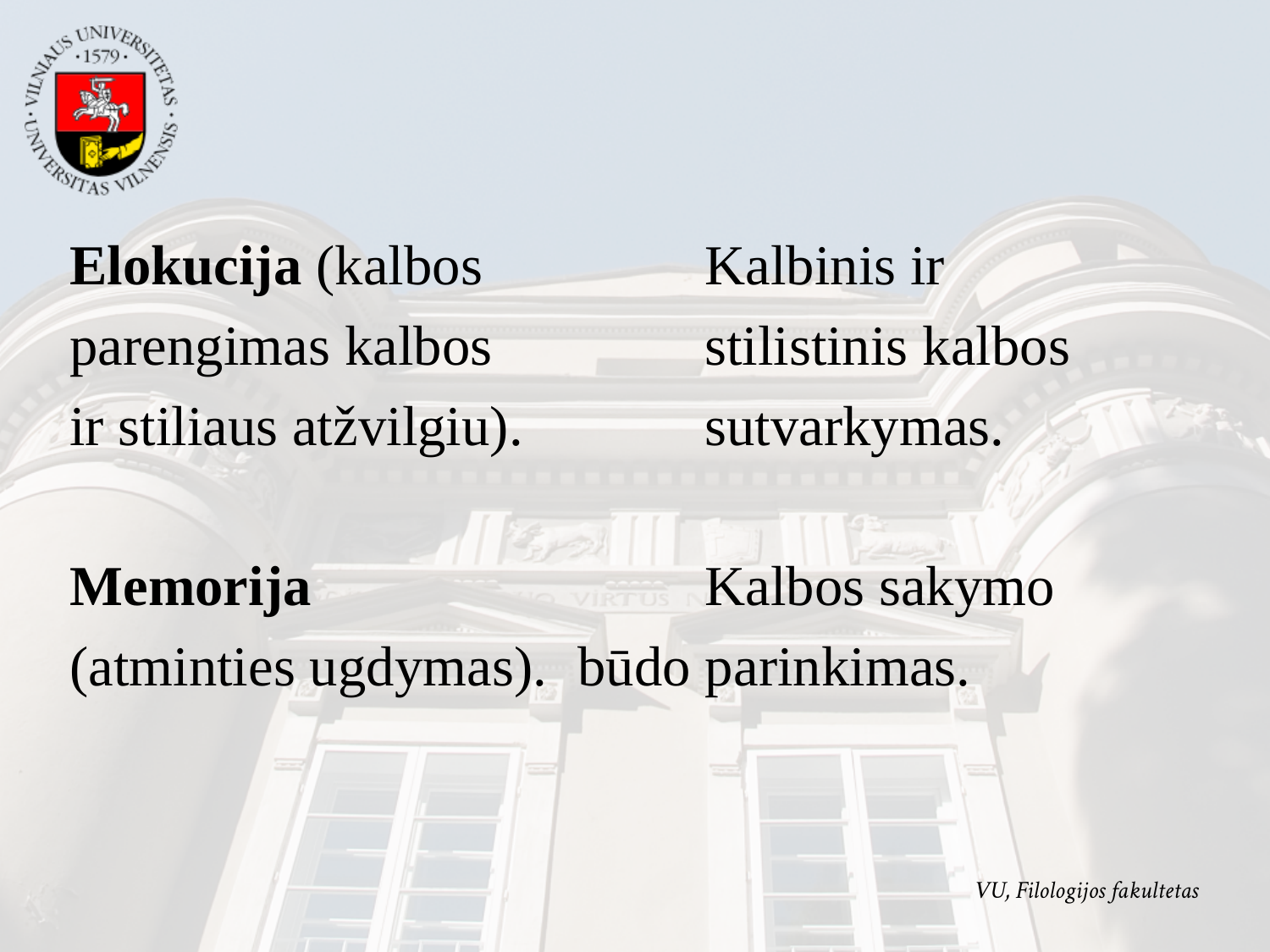

Elokucija (kalbos 		Kalbinis ir
parengimas kalbos		stilistinis kalbos
ir stiliaus atžvilgiu).		sutvarkymas.

Memorija 			Kalbos sakymo
(atminties ugdymas).	būdo parinkimas.

VU, Filologijos fakultetas